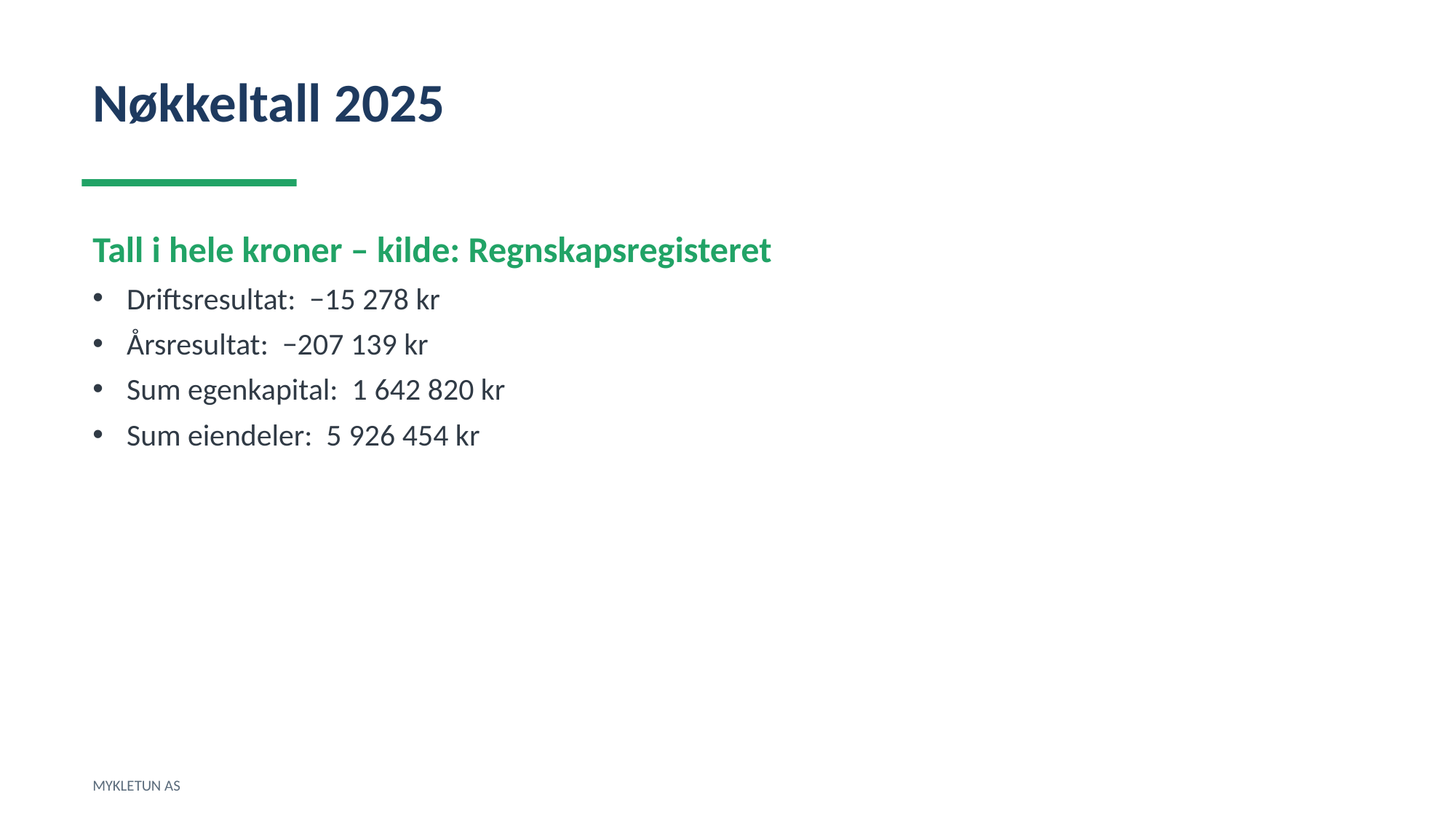

Nøkkeltall 2025

Tall i hele kroner – kilde: Regnskapsregisteret
Driftsresultat:  −15 278 kr
Årsresultat:  −207 139 kr
Sum egenkapital:  1 642 820 kr
Sum eiendeler:  5 926 454 kr
MYKLETUN AS